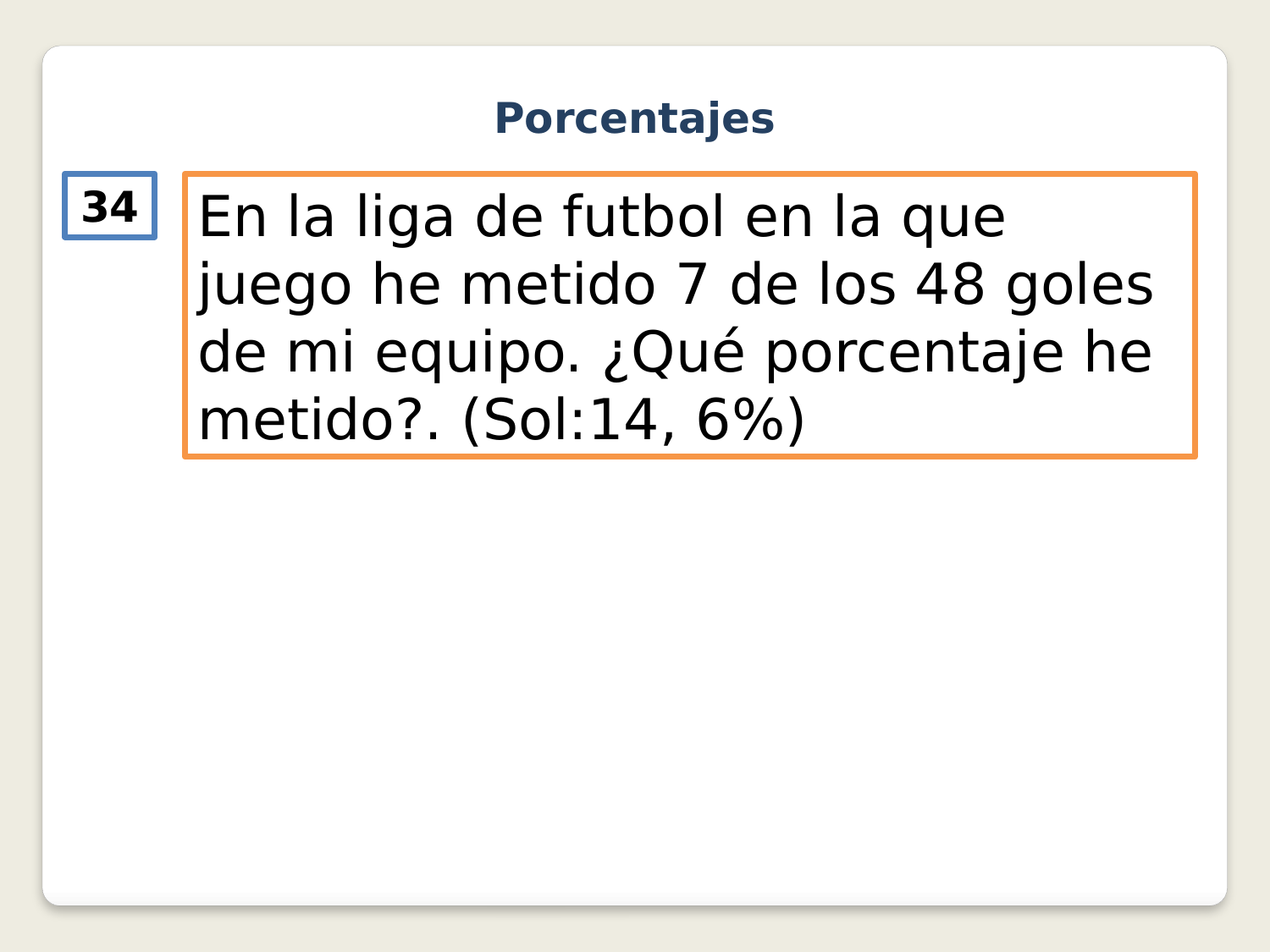

Porcentajes
34
En la liga de futbol en la que juego he metido 7 de los 48 goles de mi equipo. ¿Qué porcentaje he metido?. (Sol:14, 6%)